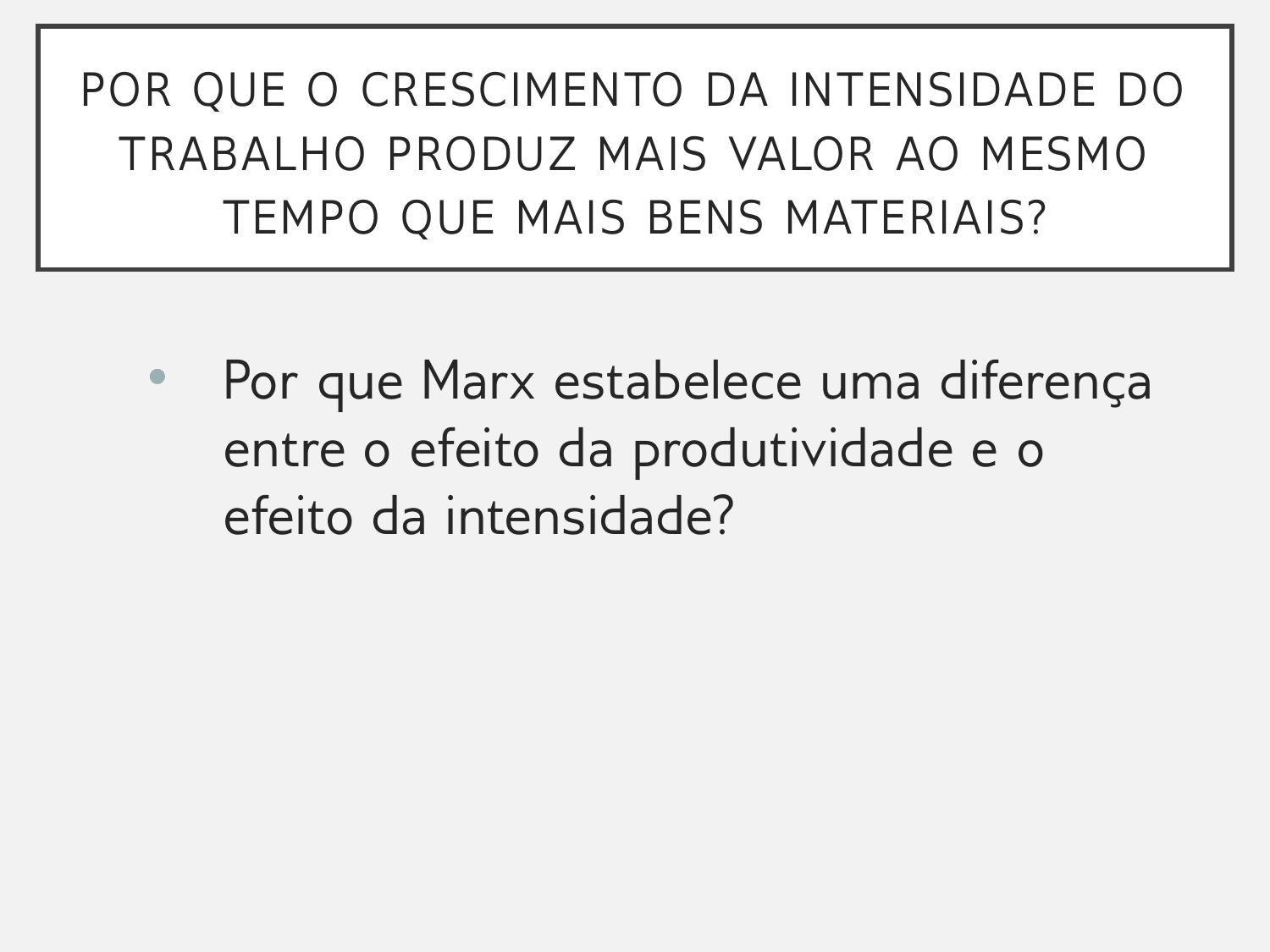

# Por que o crescimento da intensidade do trabalho produz mais valor ao mesmo tempo que mais bens materiais?
Por que Marx estabelece uma diferença entre o efeito da produtividade e o efeito da intensidade?